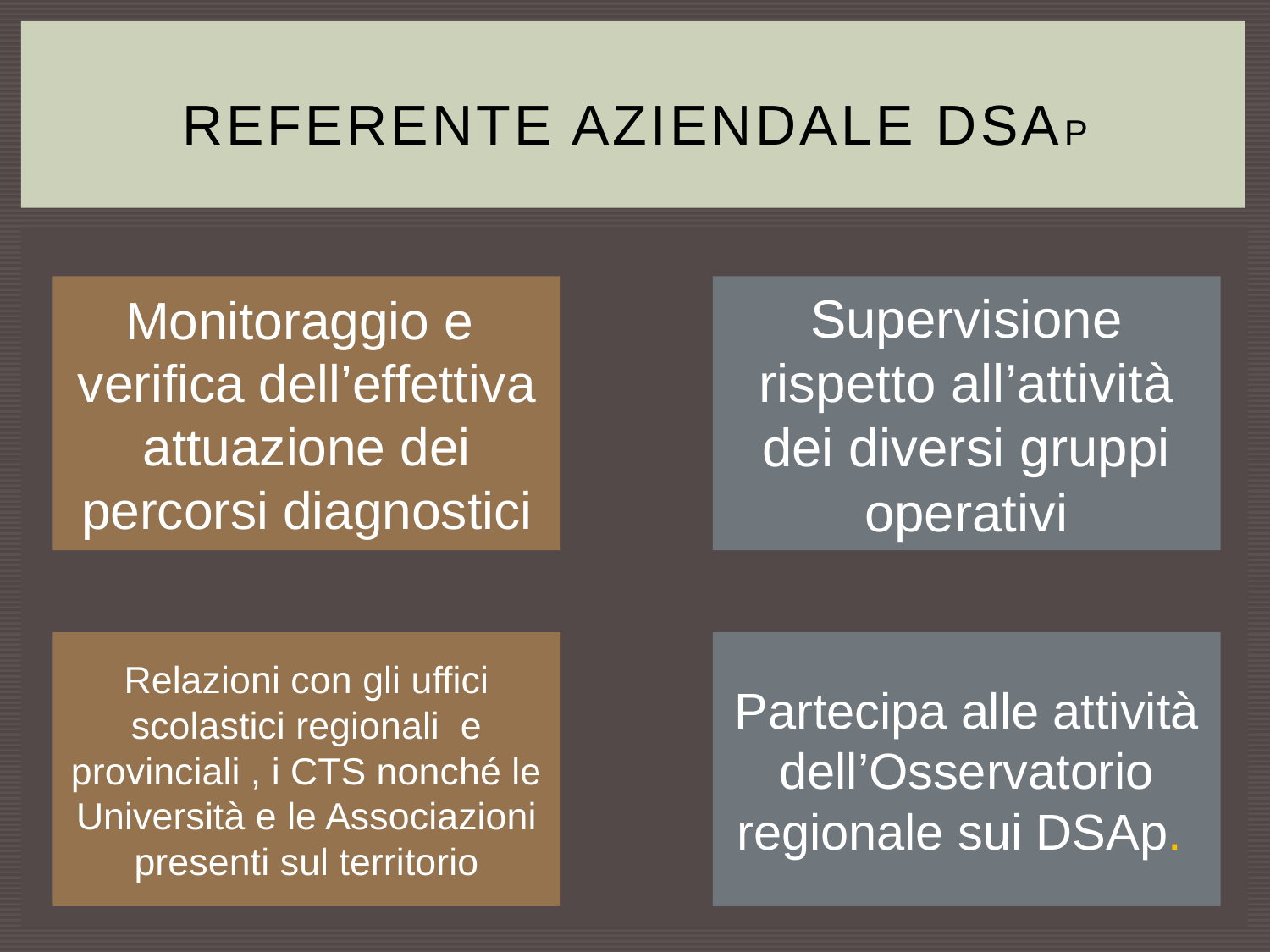

# Referente aziendale dsap
Monitoraggio e  verifica dell’effettiva attuazione dei percorsi diagnostici
Supervisione rispetto all’attività dei diversi gruppi operativi
Relazioni con gli uffici scolastici regionali  e provinciali , i CTS nonché le Università e le Associazioni presenti sul territorio
Partecipa alle attività dell’Osservatorio regionale sui DSAp.